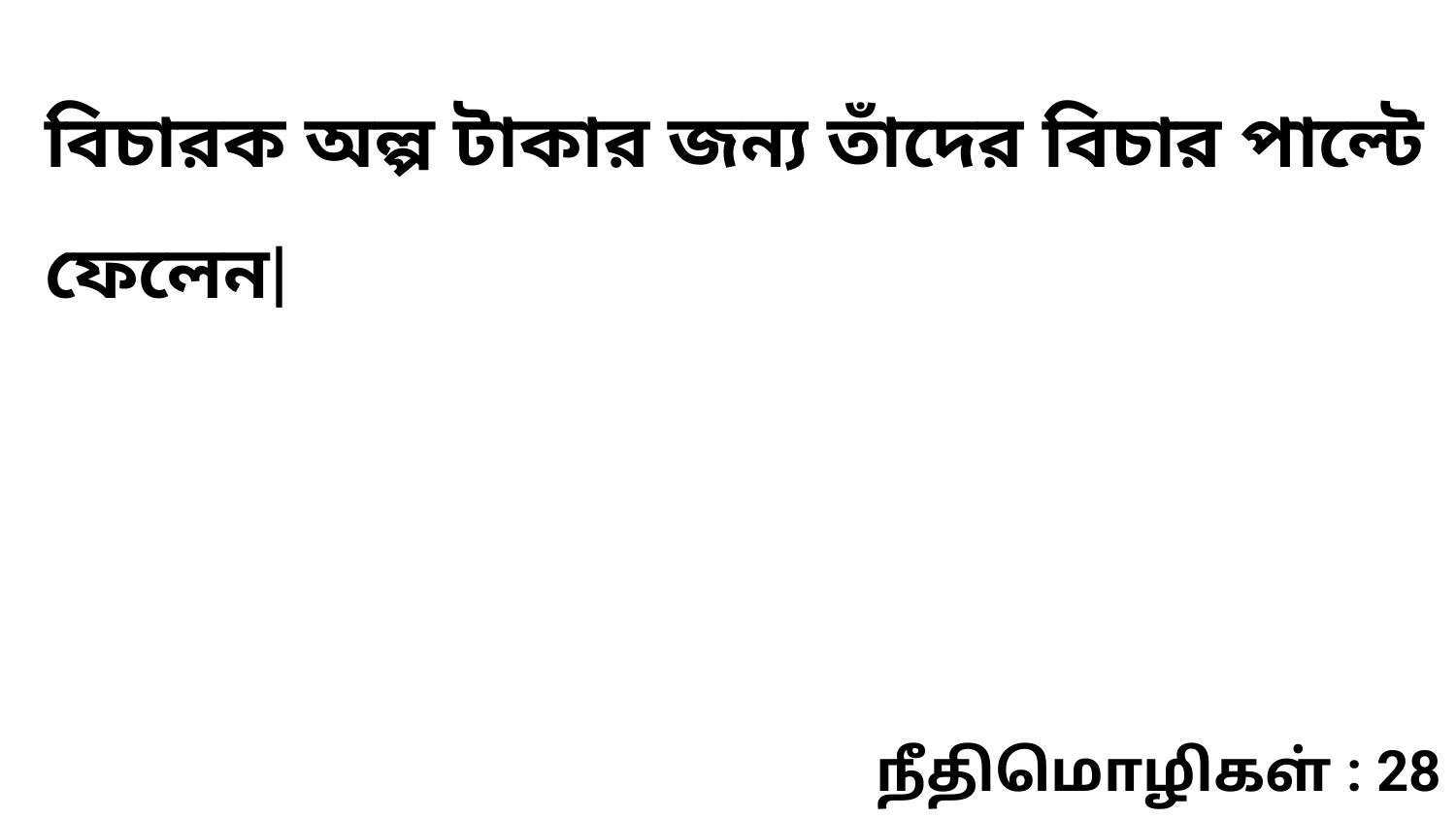

বিচারক অল্প টাকার জন্য তাঁদের বিচার পাল্টে ফেলেন|
நீதிமொழிகள் : 28